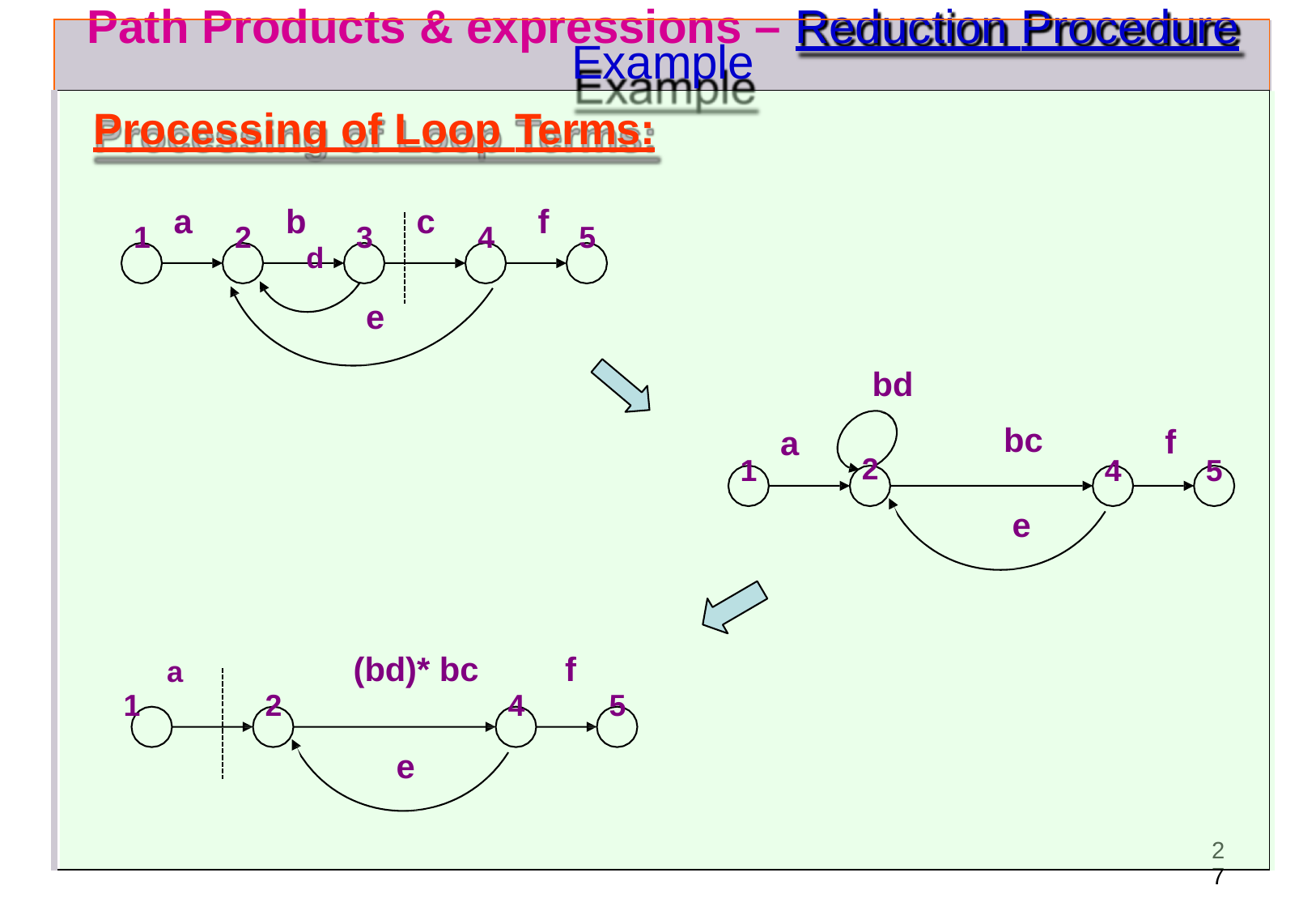

| Path Products & expressions – Reduction Procedure Example |  |  |  |  |  |  |  |
| --- | --- | --- | --- | --- | --- | --- | --- |
| Processing of Loop Terms: a b c f 1 2 d 3 4 5 e a (bd)\* bc f 1 2 4 5 e | 1 | a | bd 2 | bc e | 4 | f | 5 |

27